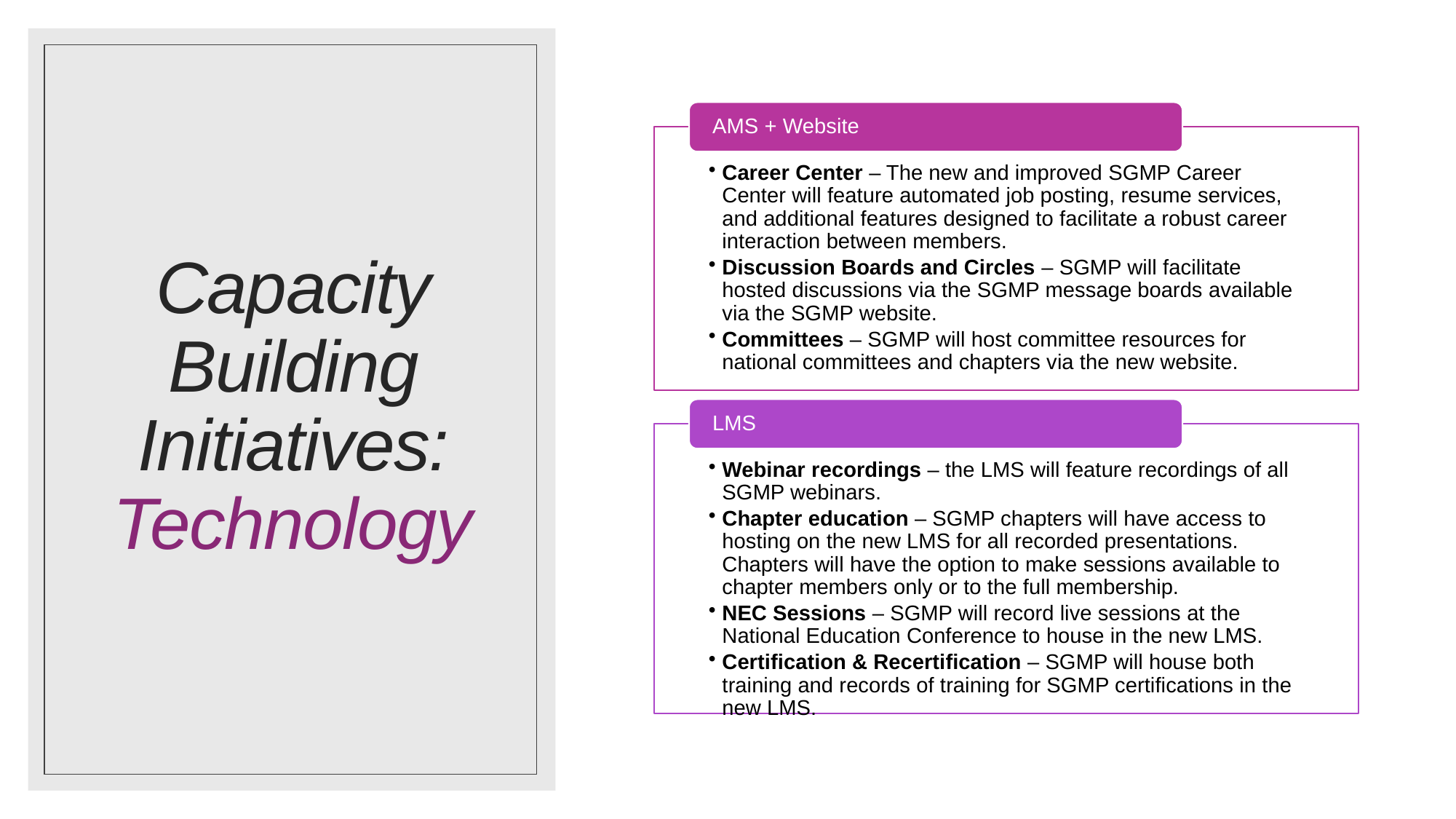

# Capacity Building Initiatives: Technology
Career Center – The new and improved SGMP Career Center will feature automated job posting, resume services, and additional features designed to facilitate a robust career interaction between members.
Discussion Boards and Circles – SGMP will facilitate hosted discussions via the SGMP message boards available via the SGMP website.
Committees – SGMP will host committee resources for national committees and chapters via the new website.
AMS + Website
Webinar recordings – the LMS will feature recordings of all SGMP webinars.
Chapter education – SGMP chapters will have access to hosting on the new LMS for all recorded presentations. Chapters will have the option to make sessions available to chapter members only or to the full membership.
NEC Sessions – SGMP will record live sessions at the National Education Conference to house in the new LMS.
Certification & Recertification – SGMP will house both training and records of training for SGMP certifications in the new LMS.
LMS